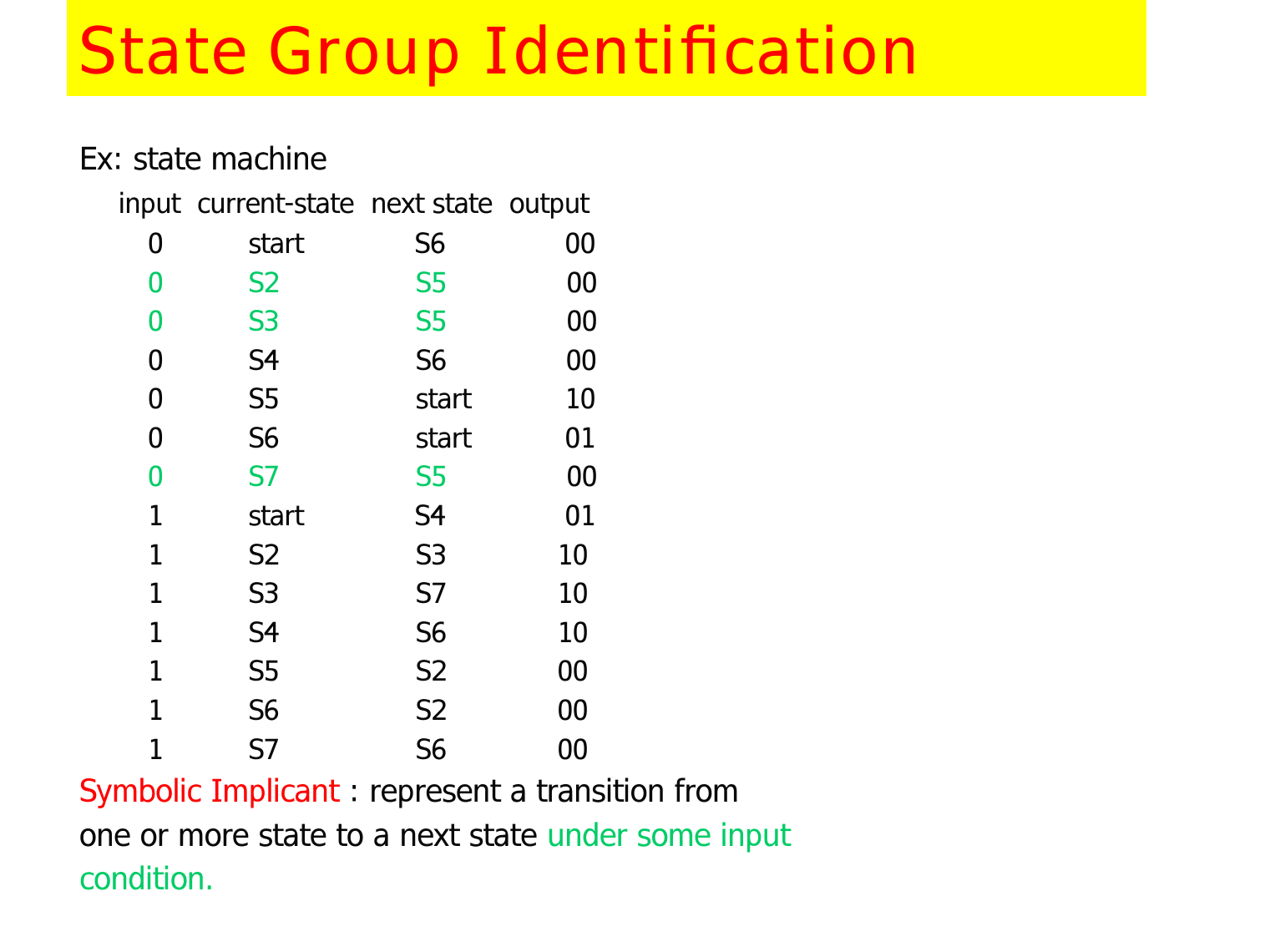

# State Group Identification

Ex: state machine
    input  current-state  next state  output
        0          start             S6              00
        0          S2                S5              00
        0          S3                S5              00
        0          S4                S6              00
        0          S5                start           10
        0          S6                start           01
        0          S7                S5              00
        1          start             S4              01
        1          S2                S3             10
        1          S3                S7             10
        1          S4                S6             10
        1          S5                S2             00
        1          S6                S2             00
        1          S7                S6             00
Symbolic Implicant : represent a transition from
one or more state to a next state under some input
condition.